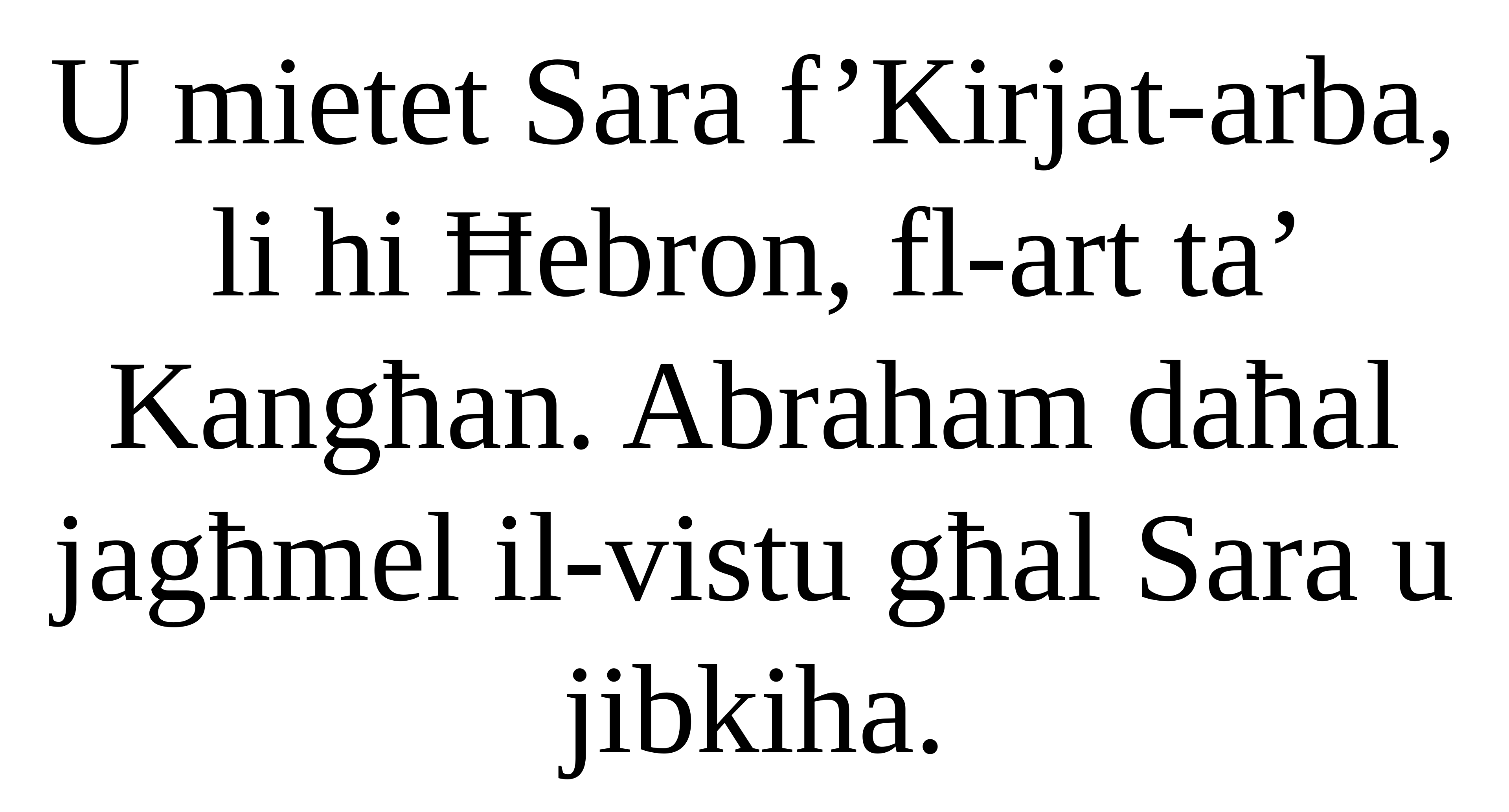

U mietet Sara f’Kirjat-arba, li hi Ħebron, fl-art ta’ Kangħan. Abraham daħal jagħmel il-vistu għal Sara u jibkiha.